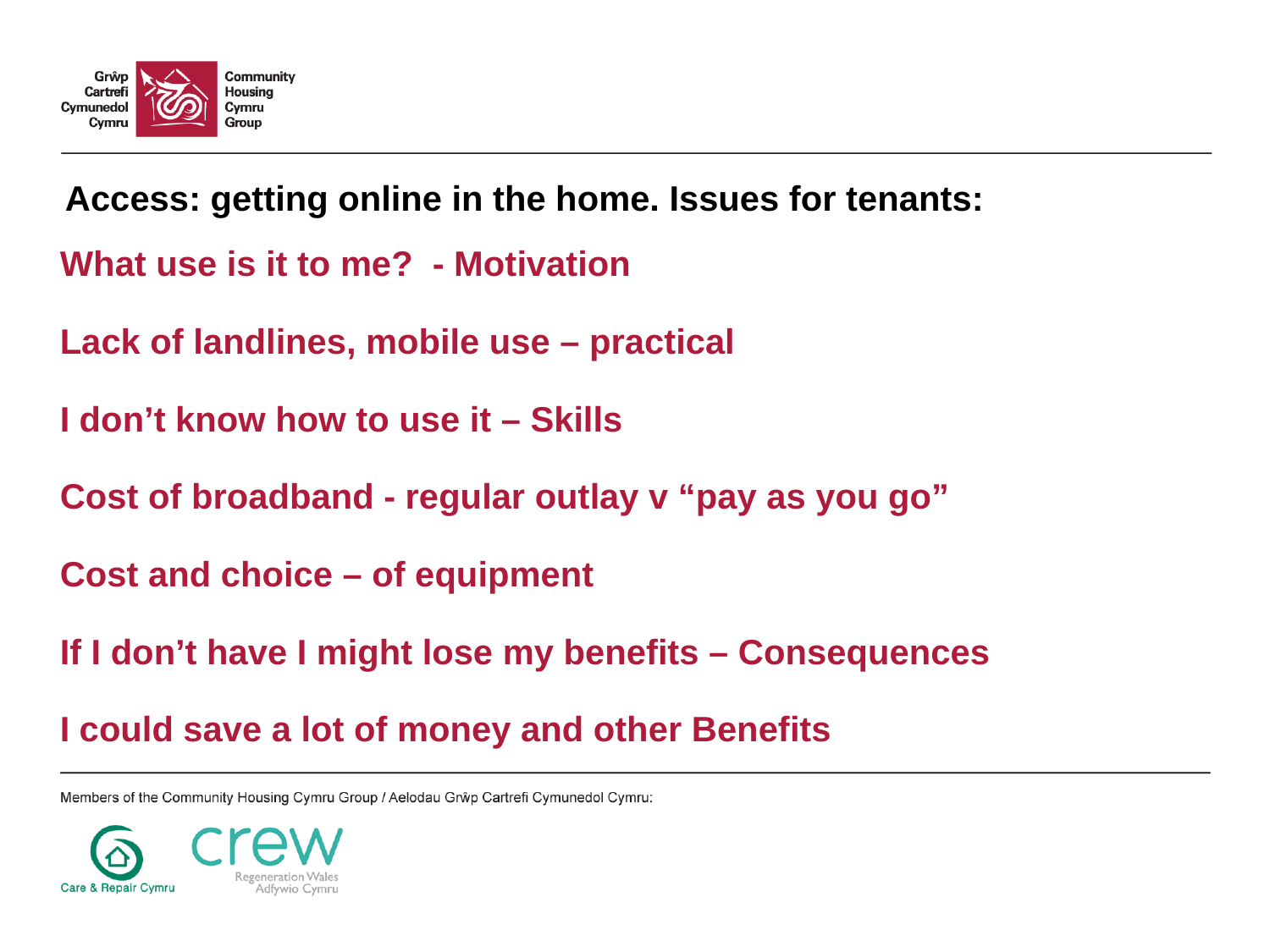

# Access: getting online in the home. Issues for tenants:

What use is it to me?  - Motivation

Lack of landlines, mobile use – practical

I don’t know how to use it – Skills

Cost of broadband - regular outlay v “pay as you go”

Cost and choice – of equipment

If I don’t have I might lose my benefits – Consequences

I could save a lot of money and other Benefits